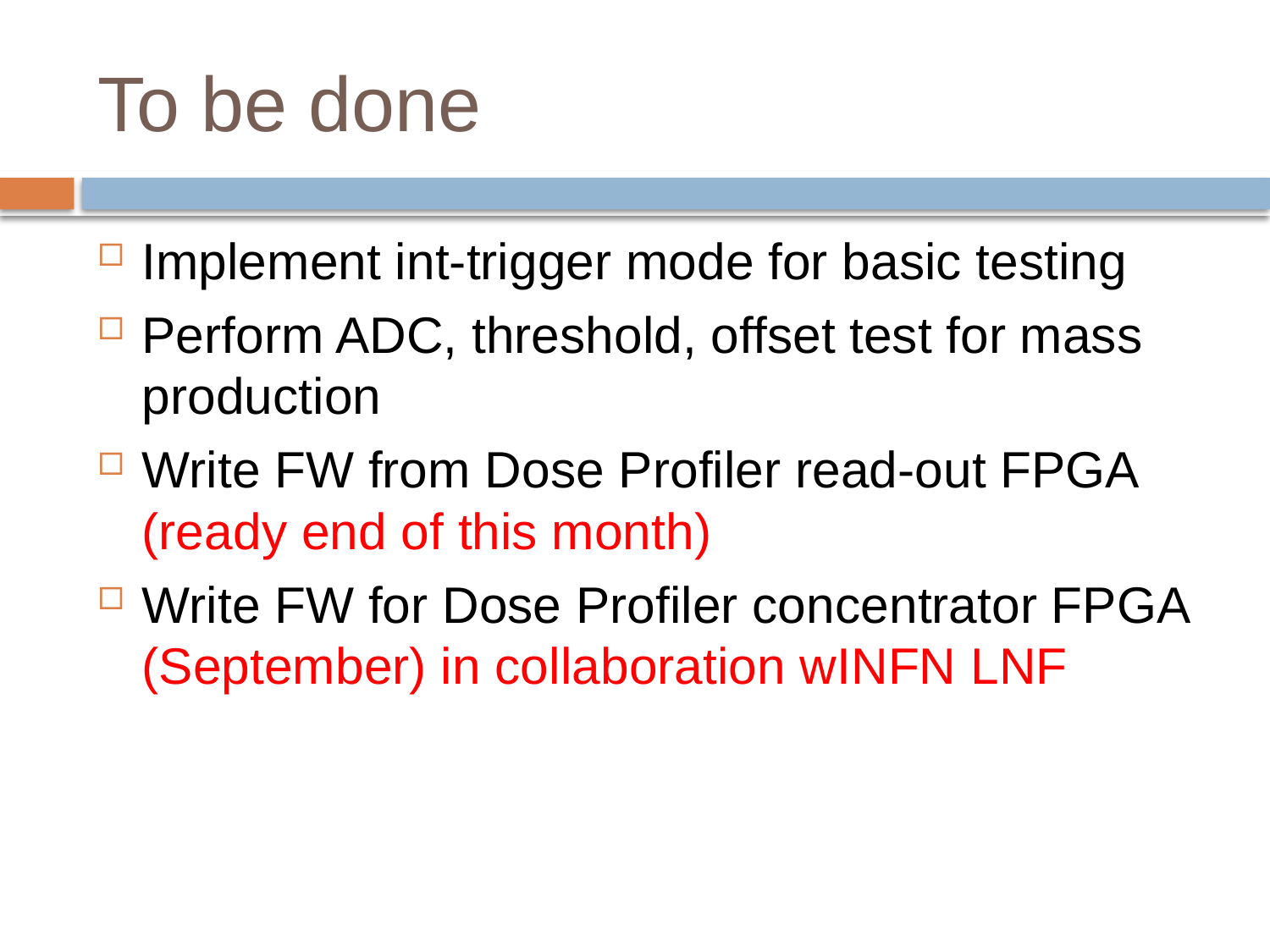

# To be done
Implement int-trigger mode for basic testing
Perform ADC, threshold, offset test for mass production
Write FW from Dose Profiler read-out FPGA (ready end of this month)
Write FW for Dose Profiler concentrator FPGA (September) in collaboration wINFN LNF